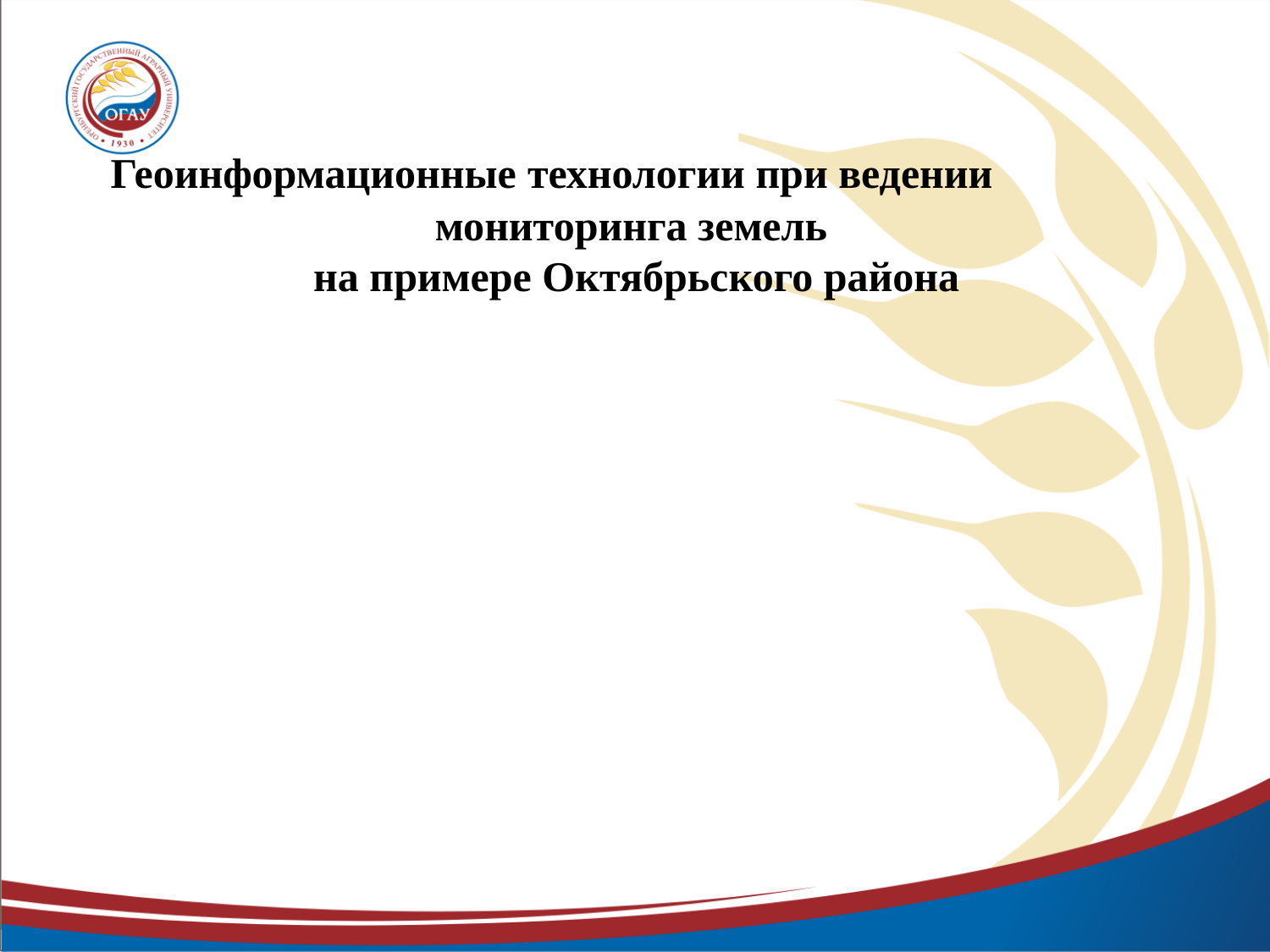

# Геоинформационные технологии при ведении                 мониторинга земель на примере Октябрьского района